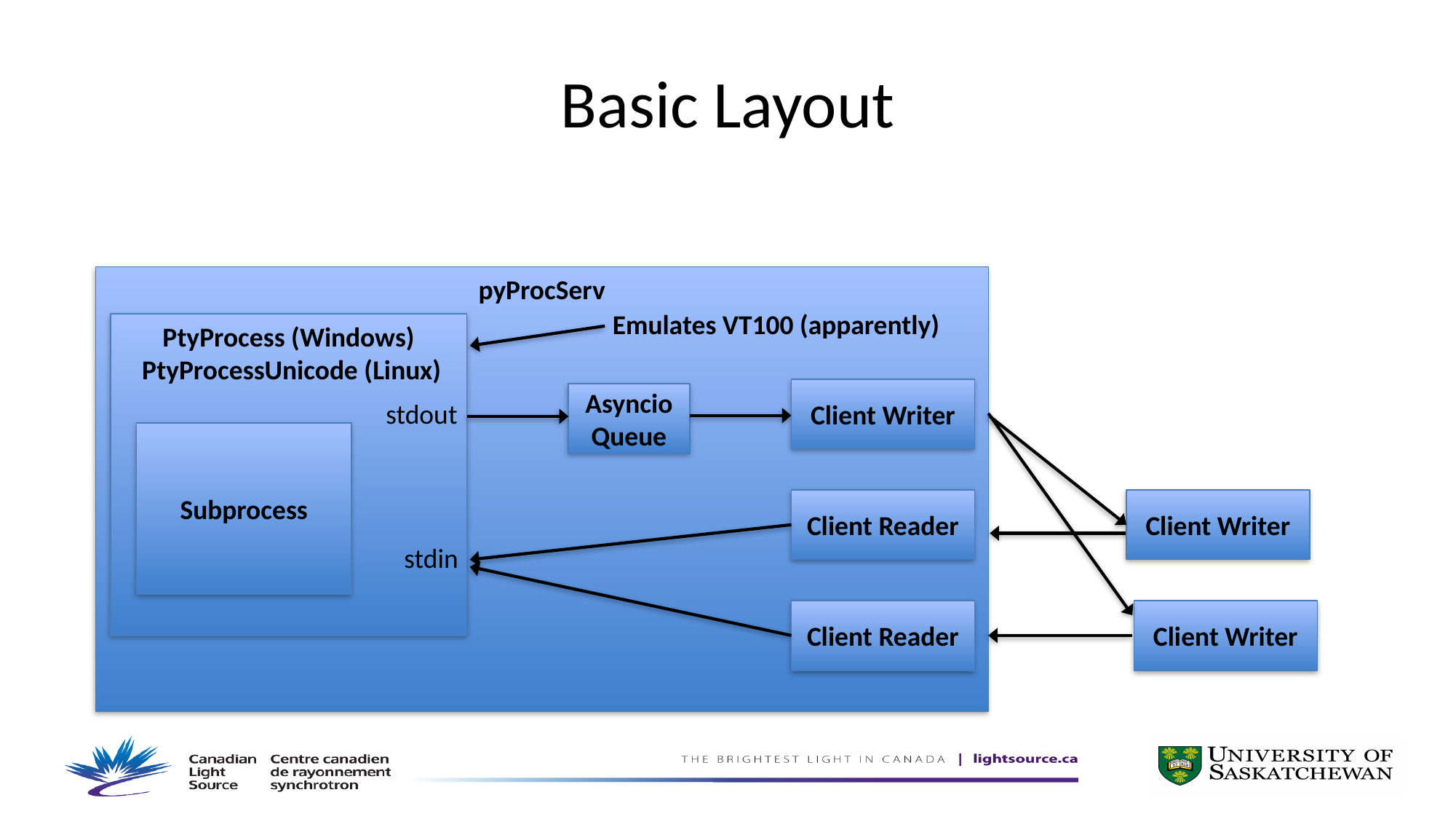

# Basic Layout

pyProcServ
Emulates VT100 (apparently)
PtyProcess (Windows)
 PtyProcessUnicode (Linux)
Client Writer
Asyncio Queue
stdout
Subprocess
Client Reader
Client Writer
stdin
Client Reader
Client Writer